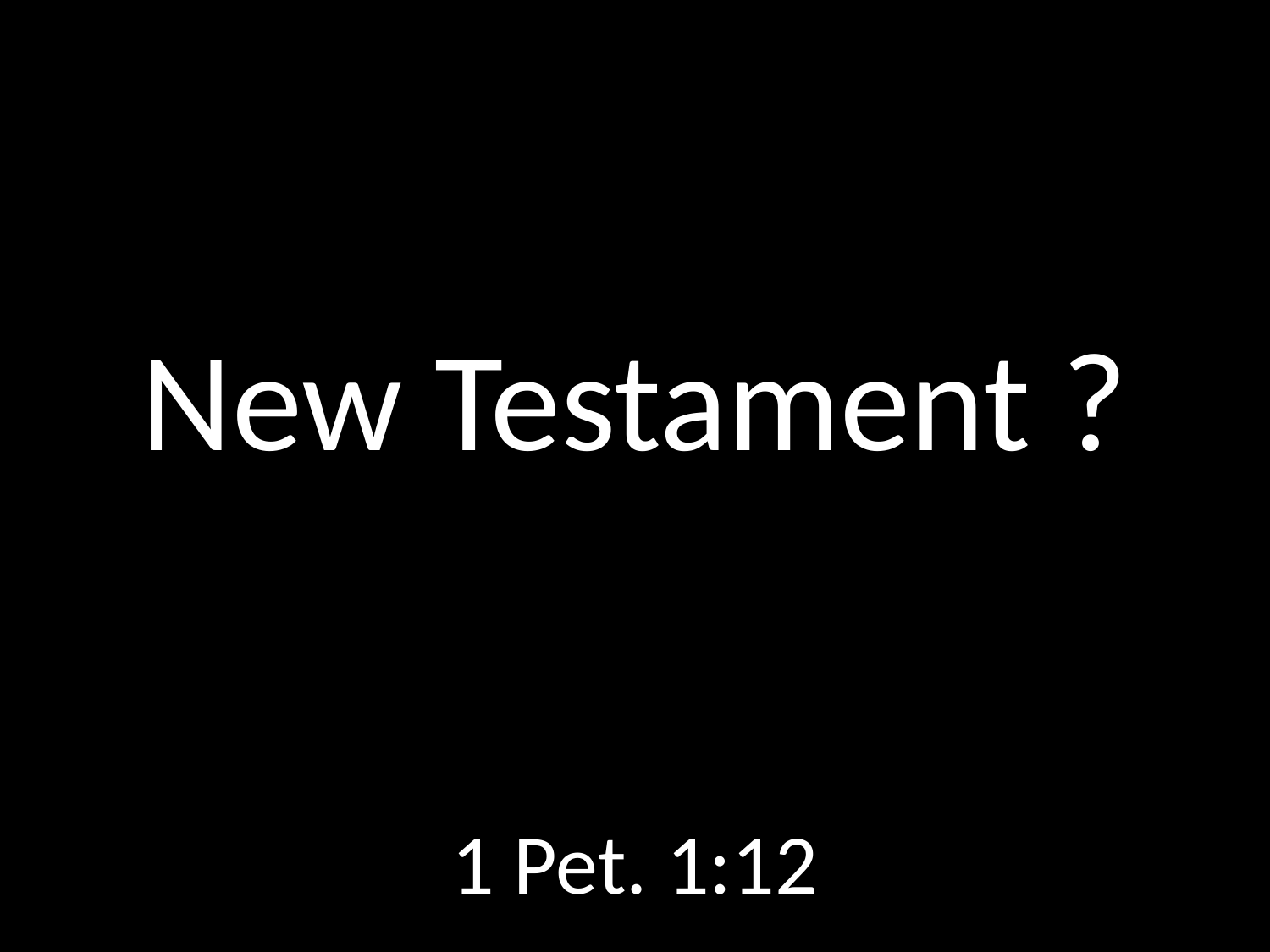

# New Testament ?
GOD
GOD
1 Pet. 1:12